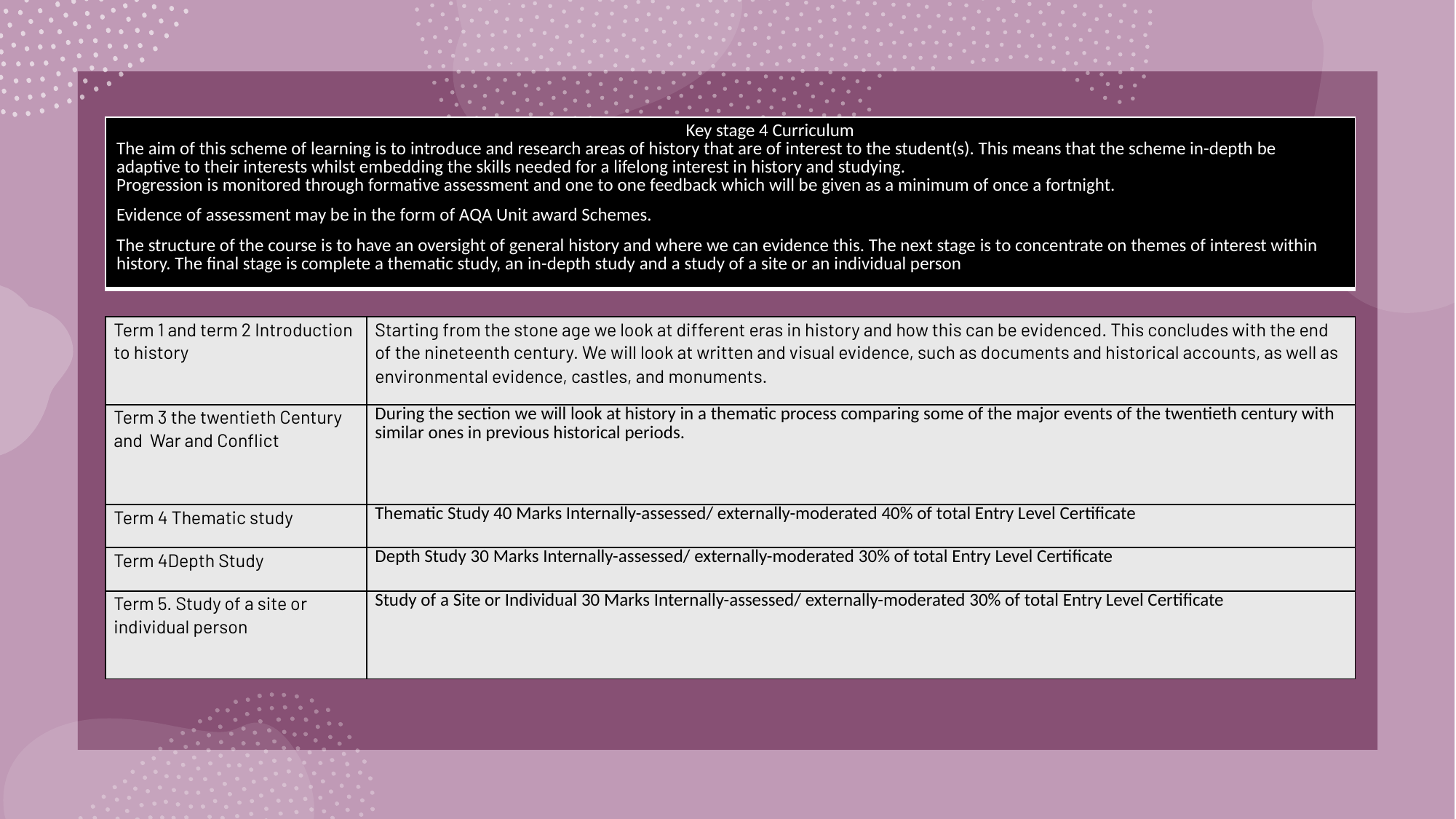

| Key stage 4 Curriculum The aim of this scheme of learning is to introduce and research areas of history that are of interest to the student(s). This means that the scheme in-depth be adaptive to their interests whilst embedding the skills needed for a lifelong interest in history and studying. Progression is monitored through formative assessment and one to one feedback which will be given as a minimum of once a fortnight. Evidence of assessment may be in the form of AQA Unit award Schemes. The structure of the course is to have an oversight of general history and where we can evidence this. The next stage is to concentrate on themes of interest within history. The final stage is complete a thematic study, an in-depth study and a study of a site or an individual person |
| --- |
| Term 1 and term 2 Introduction to history | Starting from the stone age we look at different eras in history and how this can be evidenced. This concludes with the end of the nineteenth century. We will look at written and visual evidence, such as documents and historical accounts, as well as environmental evidence, castles, and monuments. |
| --- | --- |
| Term 3 the twentieth Century and War and Conflict | During the section we will look at history in a thematic process comparing some of the major events of the twentieth century with similar ones in previous historical periods. |
| Term 4 Thematic study | Thematic Study 40 Marks Internally-assessed/ externally-moderated 40% of total Entry Level Certificate |
| Term 4Depth Study | Depth Study 30 Marks Internally-assessed/ externally-moderated 30% of total Entry Level Certificate |
| Term 5. Study of a site or individual person | Study of a Site or Individual 30 Marks Internally-assessed/ externally-moderated 30% of total Entry Level Certificate |